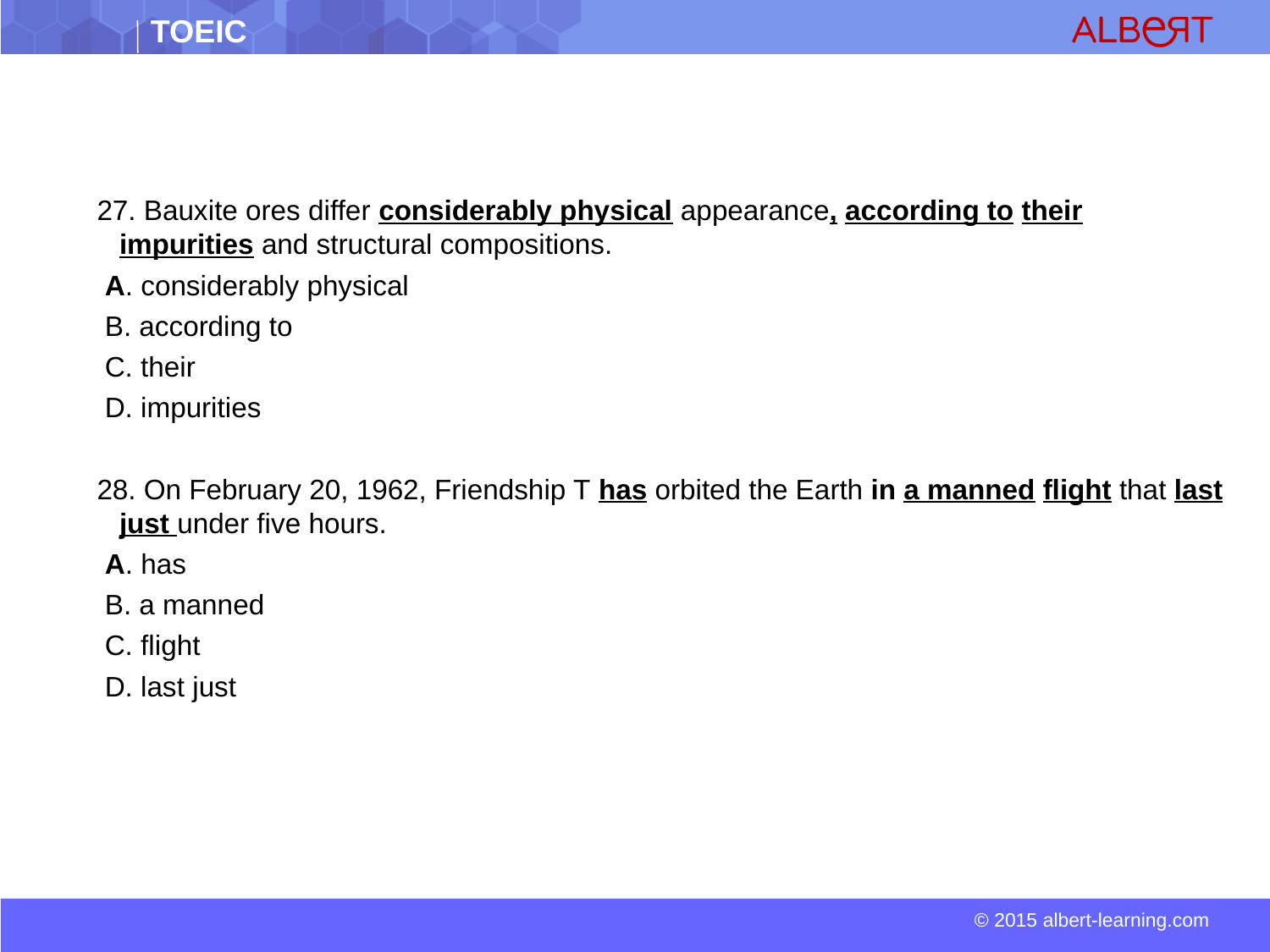

27. Bauxite ores differ considerably physical appearance, according to their impurities and structural compositions.
 A. considerably physical
 B. according to
 C. their
 D. impurities

28. On February 20, 1962, Friendship T has orbited the Earth in a manned flight that last just under five hours.
 A. has
 B. a manned
 C. flight
 D. last just